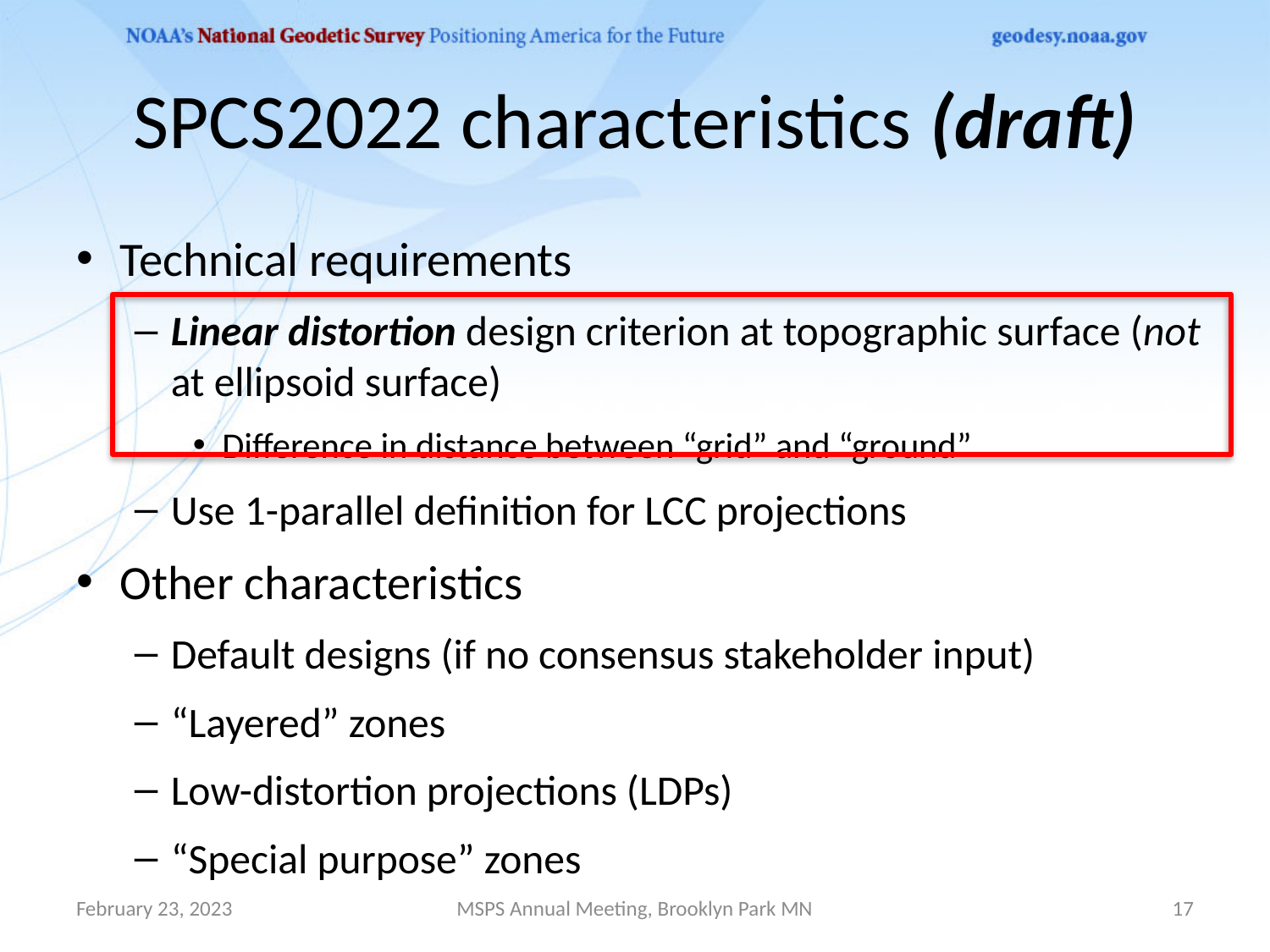

# SPCS2022 characteristics (draft)
Technical requirements
Linear distortion design criterion at topographic surface (not at ellipsoid surface)
Difference in distance between “grid” and “ground”
Use 1-parallel definition for LCC projections
Other characteristics
Default designs (if no consensus stakeholder input)
“Layered” zones
Low-distortion projections (LDPs)
“Special purpose” zones

February 23, 2023
MSPS Annual Meeting, Brooklyn Park MN
17